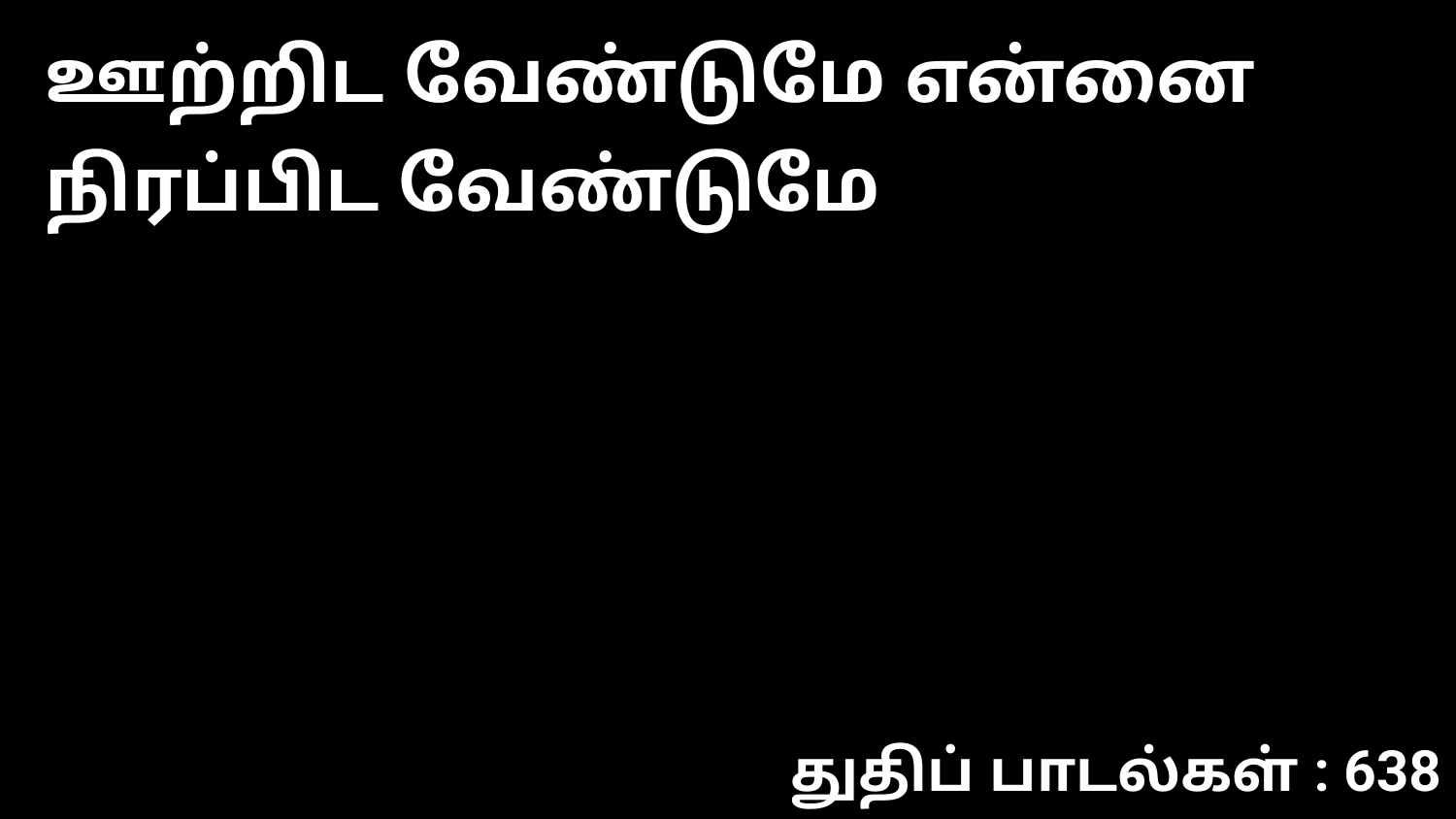

ஊற்றிட வேண்டுமே என்னை நிரப்பிட வேண்டுமே
துதிப் பாடல்கள் : 638